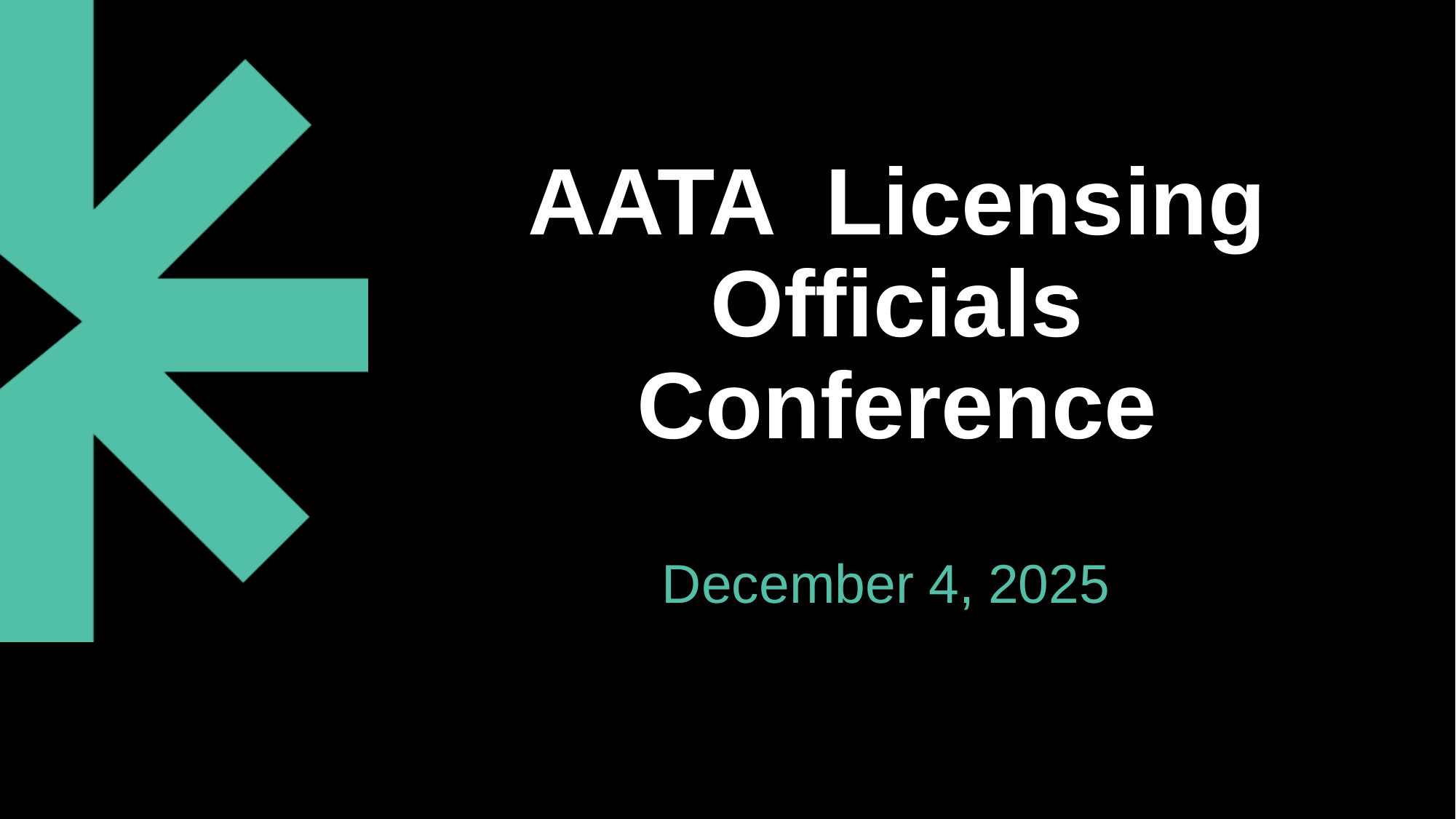

# AATA  Licensing Officials Conference
December 4, 2025